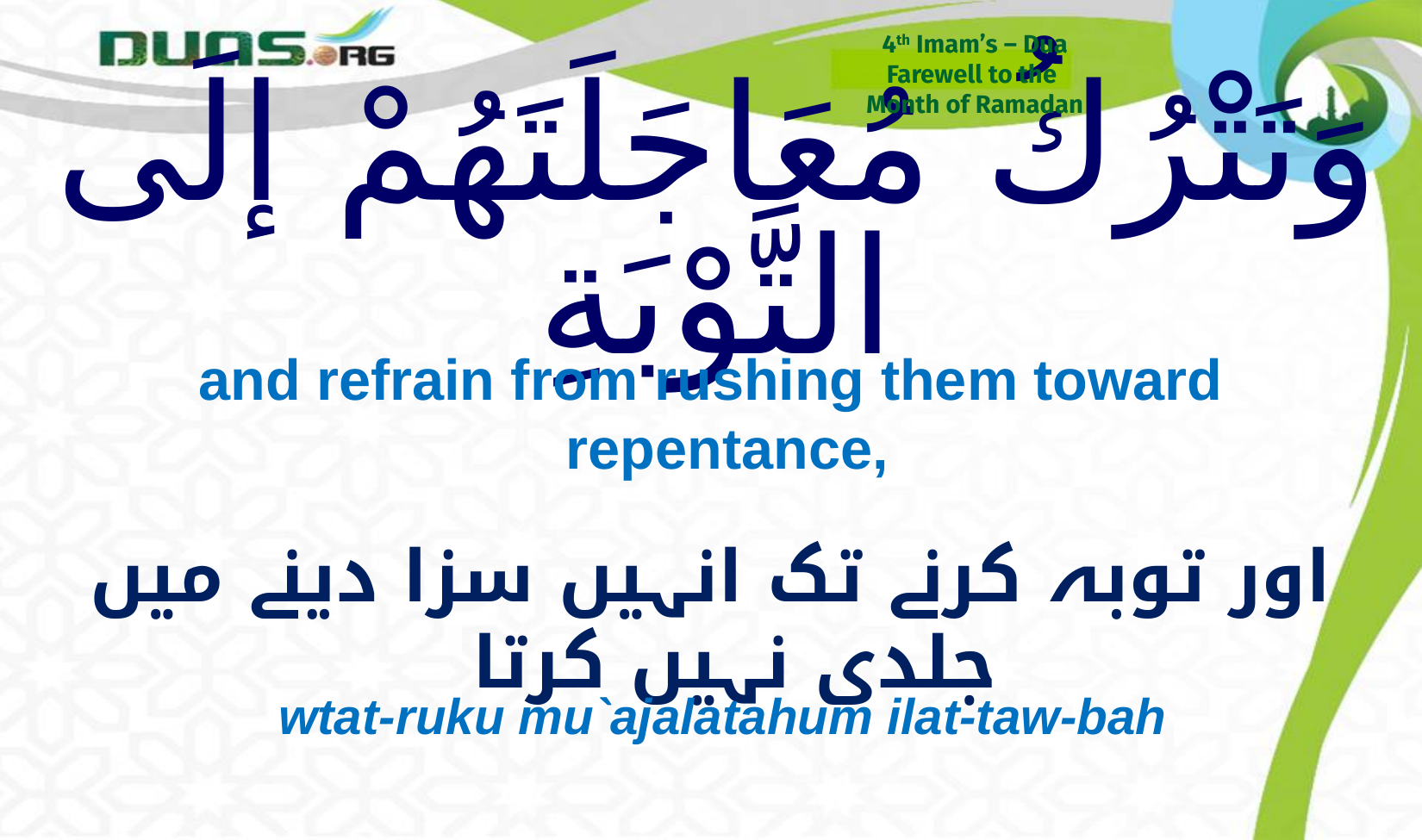

4th Imam’s – Dua
Farewell to the
Month of Ramadan

# وَتَتْرُكُ مُعَاجَلَتَهُمْ إلَى التَّوْبَةِ
and refrain from rushing them toward repentance,

اور توبہ کرنے تک انہیں سزا دینے میں جلدی نہیں کرتا
wtat-ruku mu`ajalatahum ilat-taw-bah